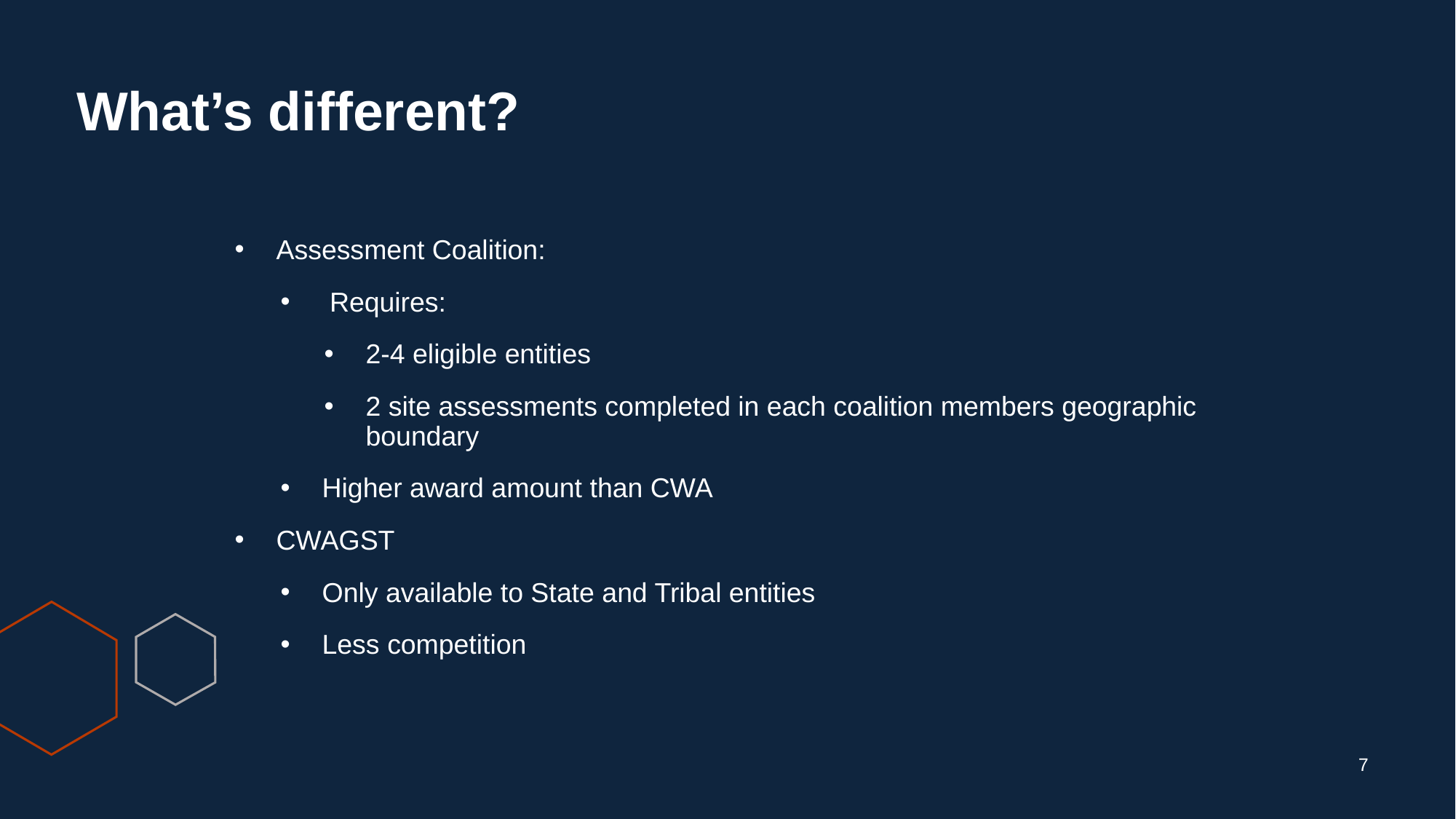

# What’s different?
Assessment Coalition:
 Requires:
2-4 eligible entities
2 site assessments completed in each coalition members geographic boundary
Higher award amount than CWA
CWAGST
Only available to State and Tribal entities
Less competition

7